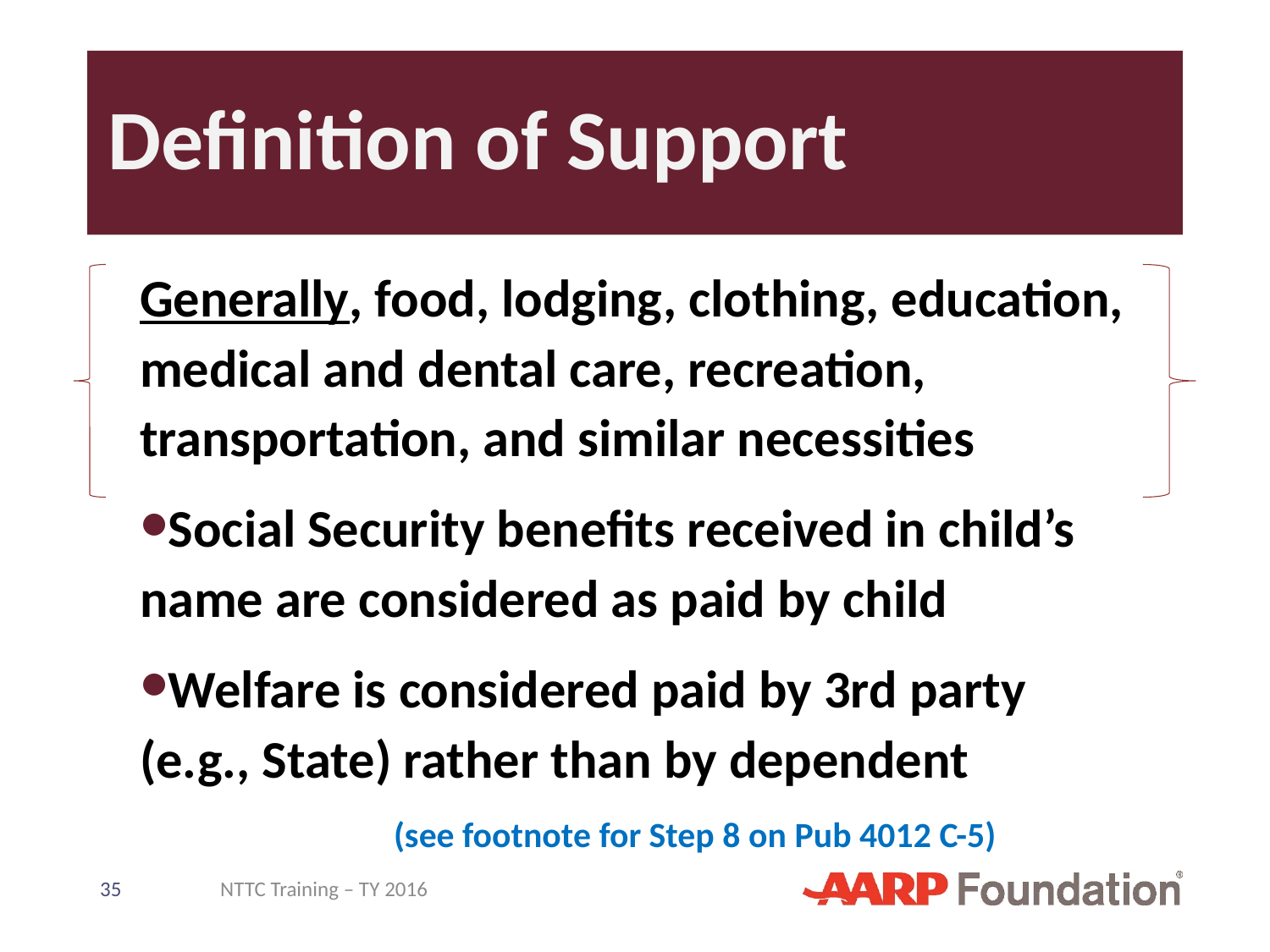

# Definition of Support
Generally, food, lodging, clothing, education, medical and dental care, recreation, transportation, and similar necessities
Social Security benefits received in child’s name are considered as paid by child
Welfare is considered paid by 3rd party (e.g., State) rather than by dependent
		(see footnote for Step 8 on Pub 4012 C-5)

35
NTTC Training – TY 2016